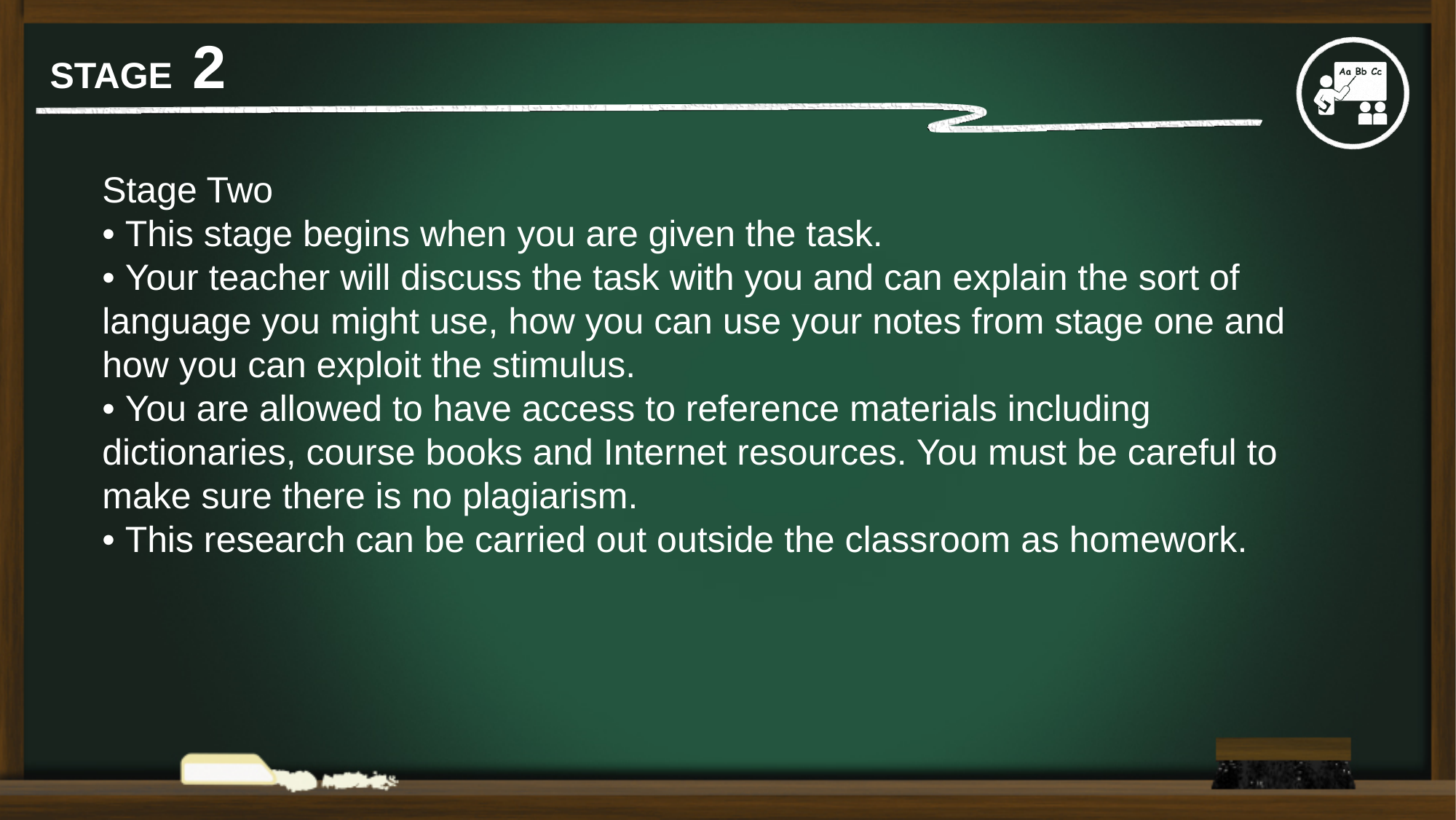

# STAGE  2
Stage Two
• This stage begins when you are given the task.
• Your teacher will discuss the task with you and can explain the sort of language you might use, how you can use your notes from stage one and how you can exploit the stimulus.
• You are allowed to have access to reference materials including dictionaries, course books and Internet resources. You must be careful to make sure there is no plagiarism.
• This research can be carried out outside the classroom as homework.